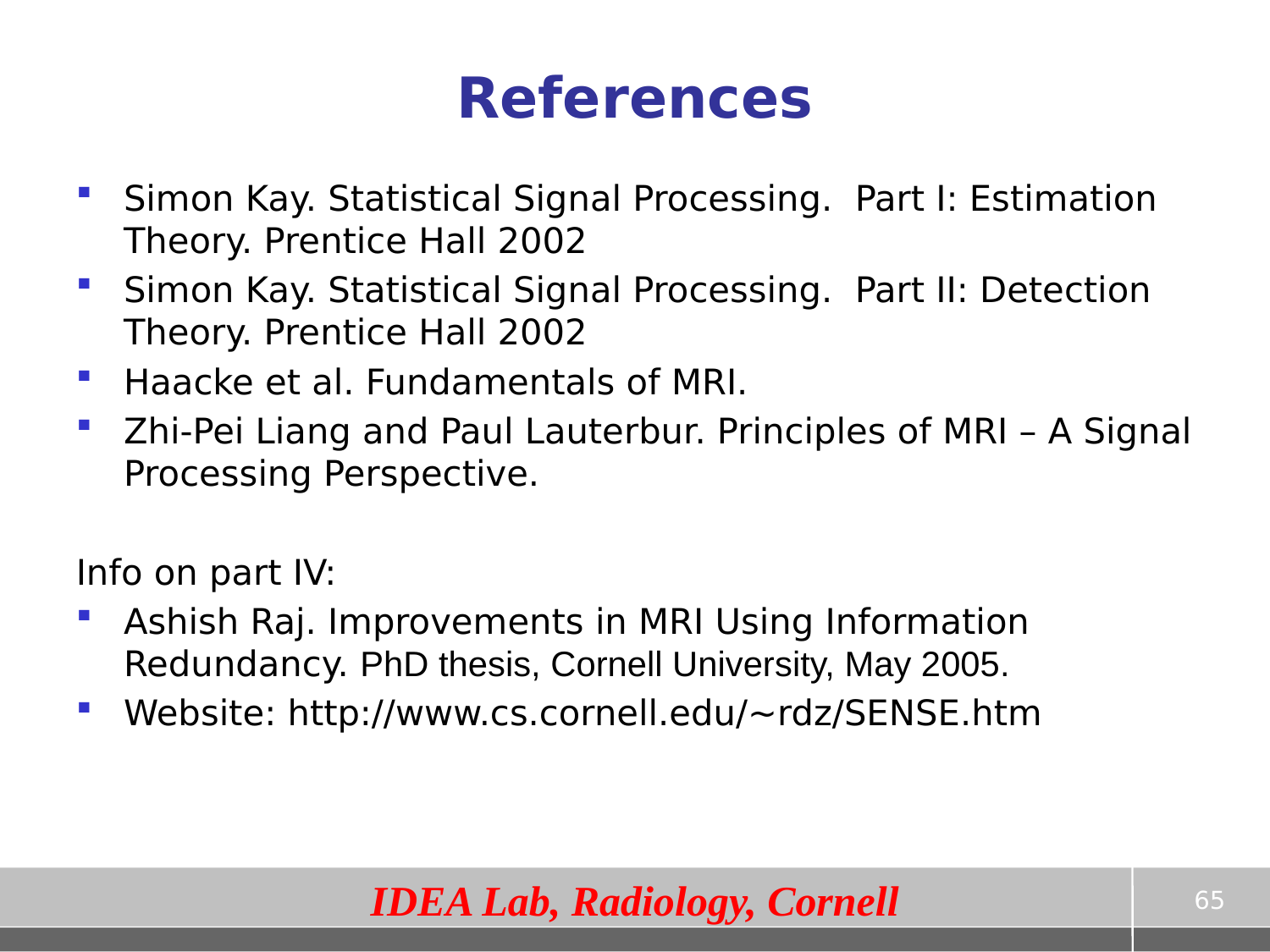

# References
Simon Kay. Statistical Signal Processing.  Part I: Estimation Theory. Prentice Hall 2002
Simon Kay. Statistical Signal Processing.  Part II: Detection Theory. Prentice Hall 2002
Haacke et al. Fundamentals of MRI.
Zhi-Pei Liang and Paul Lauterbur. Principles of MRI – A Signal Processing Perspective.

Info on part IV:
Ashish Raj. Improvements in MRI Using Information Redundancy. PhD thesis, Cornell University, May 2005.
Website: http://www.cs.cornell.edu/~rdz/SENSE.htm

65